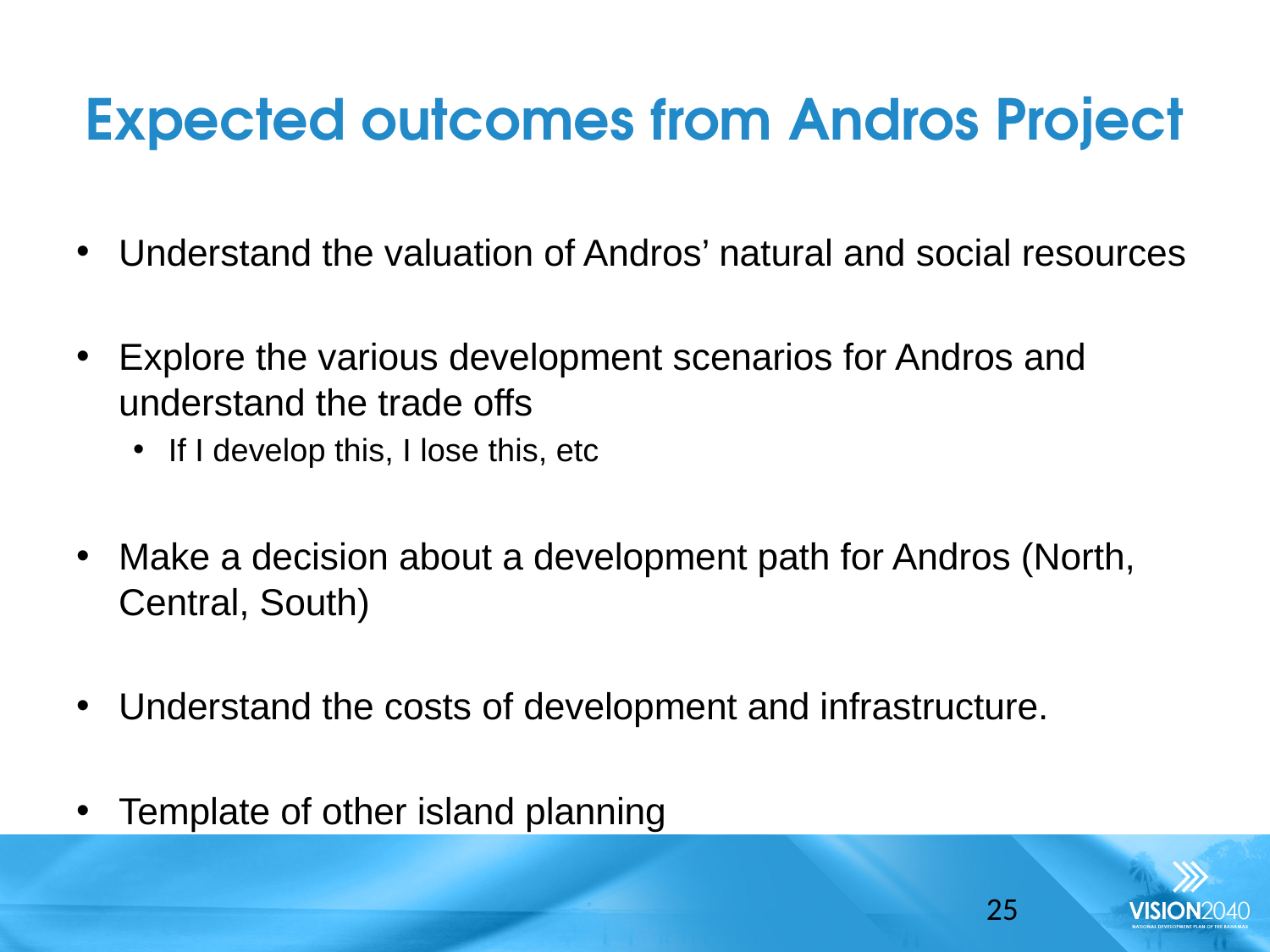

# Expected outcomes from Andros Project
Understand the valuation of Andros’ natural and social resources

Explore the various development scenarios for Andros and understand the trade offs
If I develop this, I lose this, etc

Make a decision about a development path for Andros (North, Central, South)

Understand the costs of development and infrastructure.

Template of other island planning

25